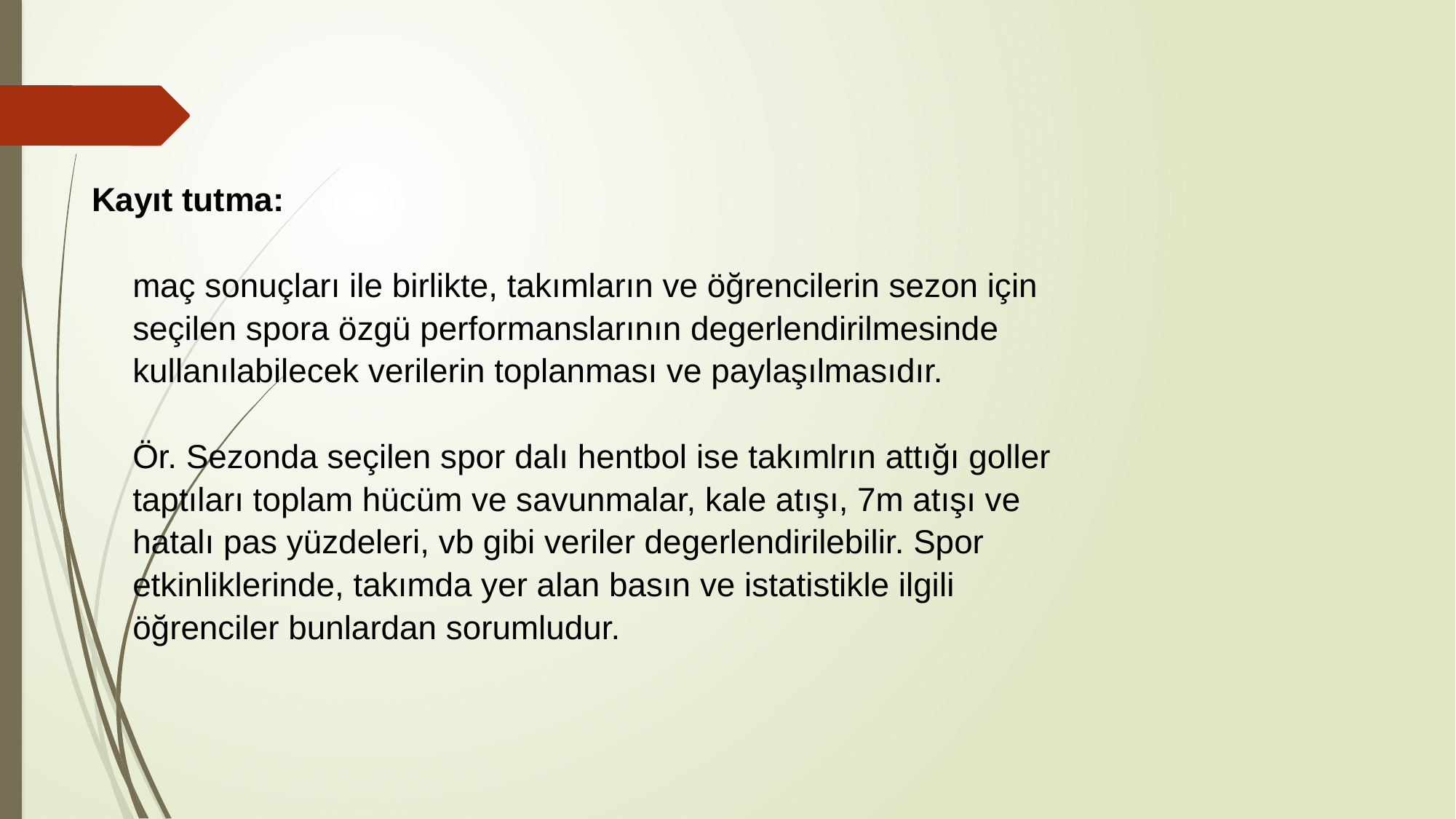

# Kayıt tutma: maç sonuçları ile birlikte, takımların ve öğrencilerin sezon için seçilen spora özgü performanslarının degerlendirilmesinde kullanılabilecek verilerin toplanması ve paylaşılmasıdır. Ör. Sezonda seçilen spor dalı hentbol ise takımlrın attığı goller taptıları toplam hücüm ve savunmalar, kale atışı, 7m atışı ve hatalı pas yüzdeleri, vb gibi veriler degerlendirilebilir. Spor etkinliklerinde, takımda yer alan basın ve istatistikle ilgili öğrenciler bunlardan sorumludur.